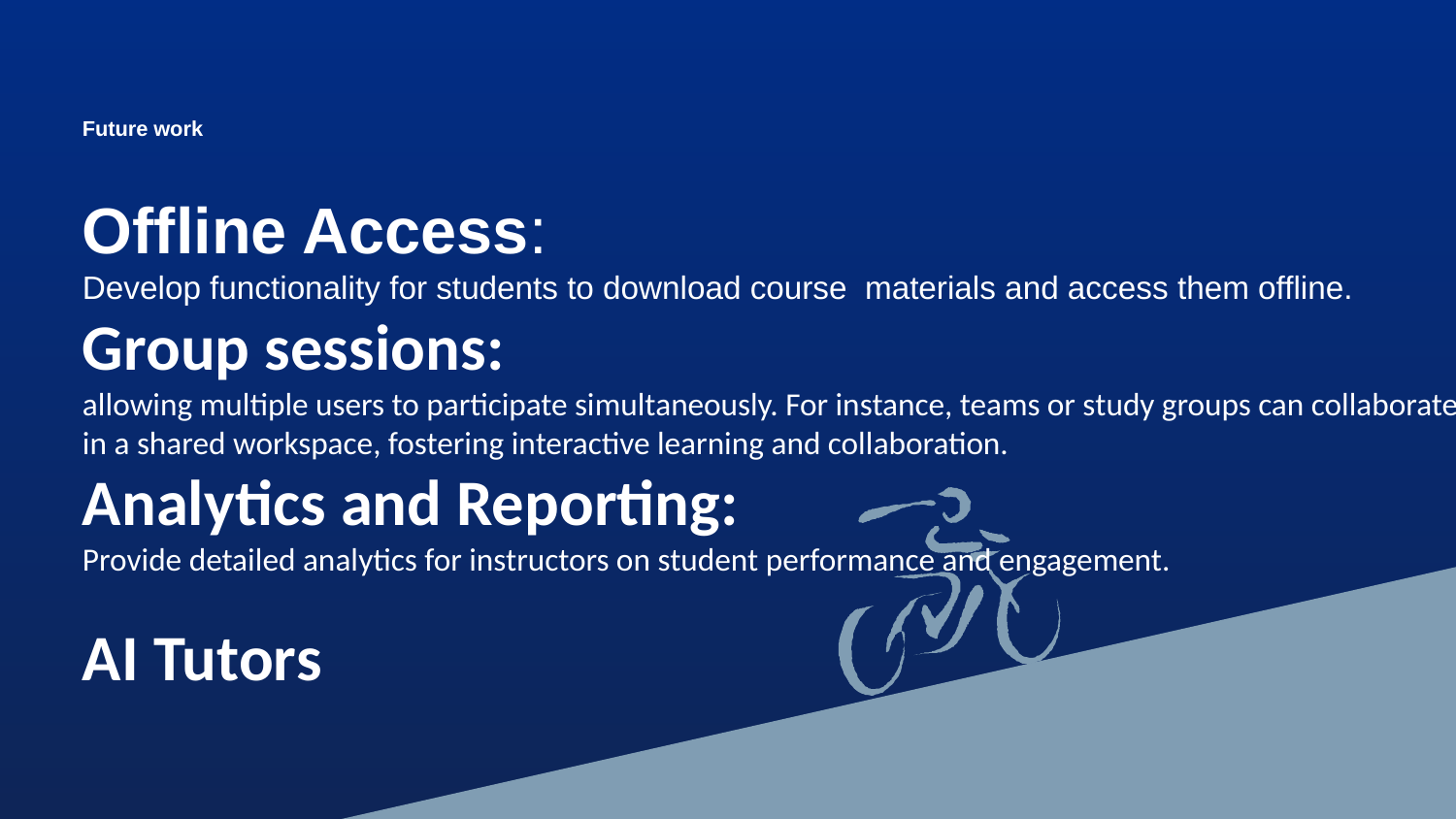

Future work
Offline Access:
Develop functionality for students to download course  materials and access them offline.
Group sessions:
allowing multiple users to participate simultaneously. For instance, teams or study groups can collaborate in a shared workspace, fostering interactive learning and collaboration.
Analytics and Reporting:
Provide detailed analytics for instructors on student performance and engagement.

AI Tutors